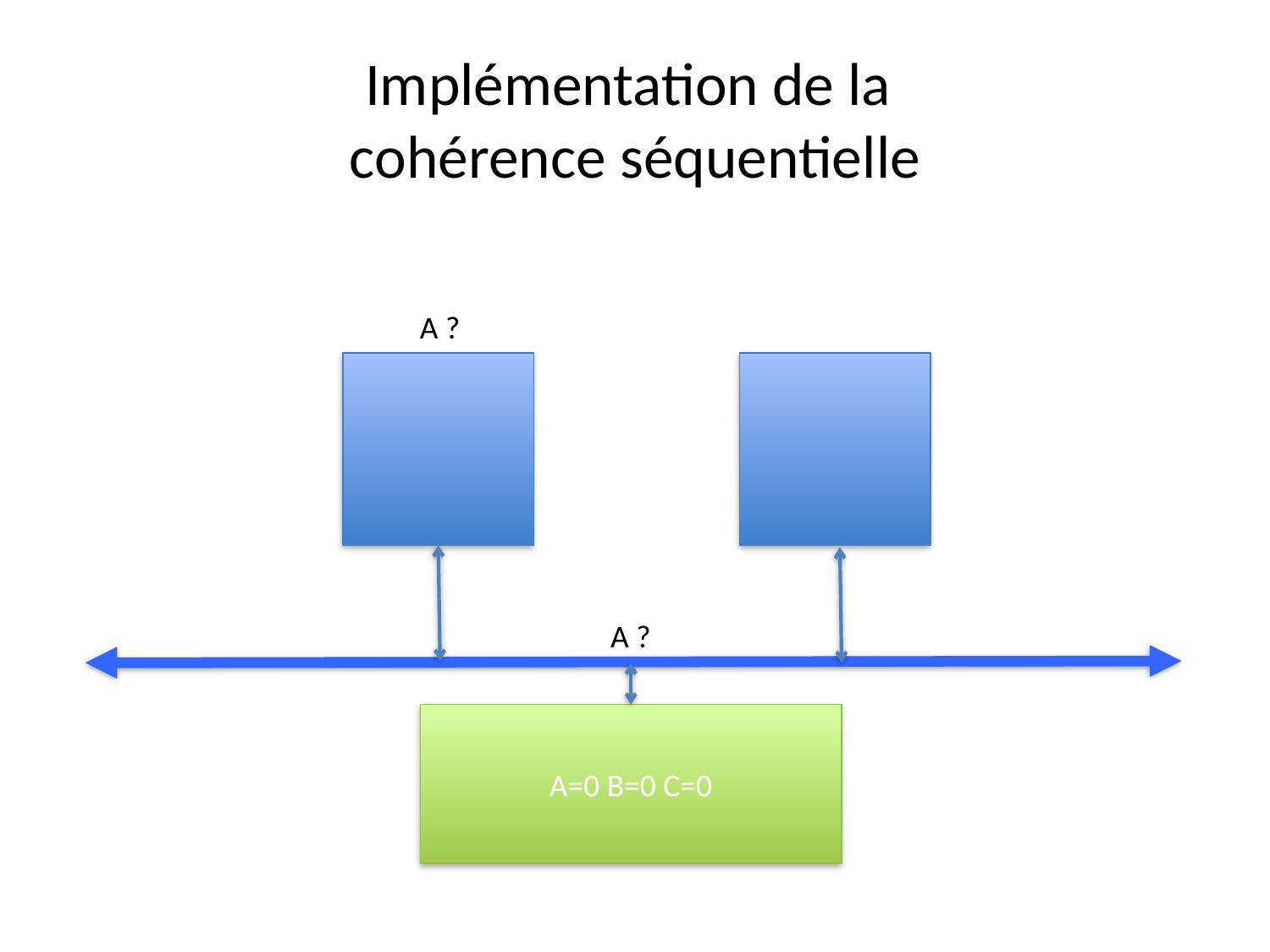

# Implémentation de la cohérence séquentielle
A ?

A ?
A=0 B=0 C=0